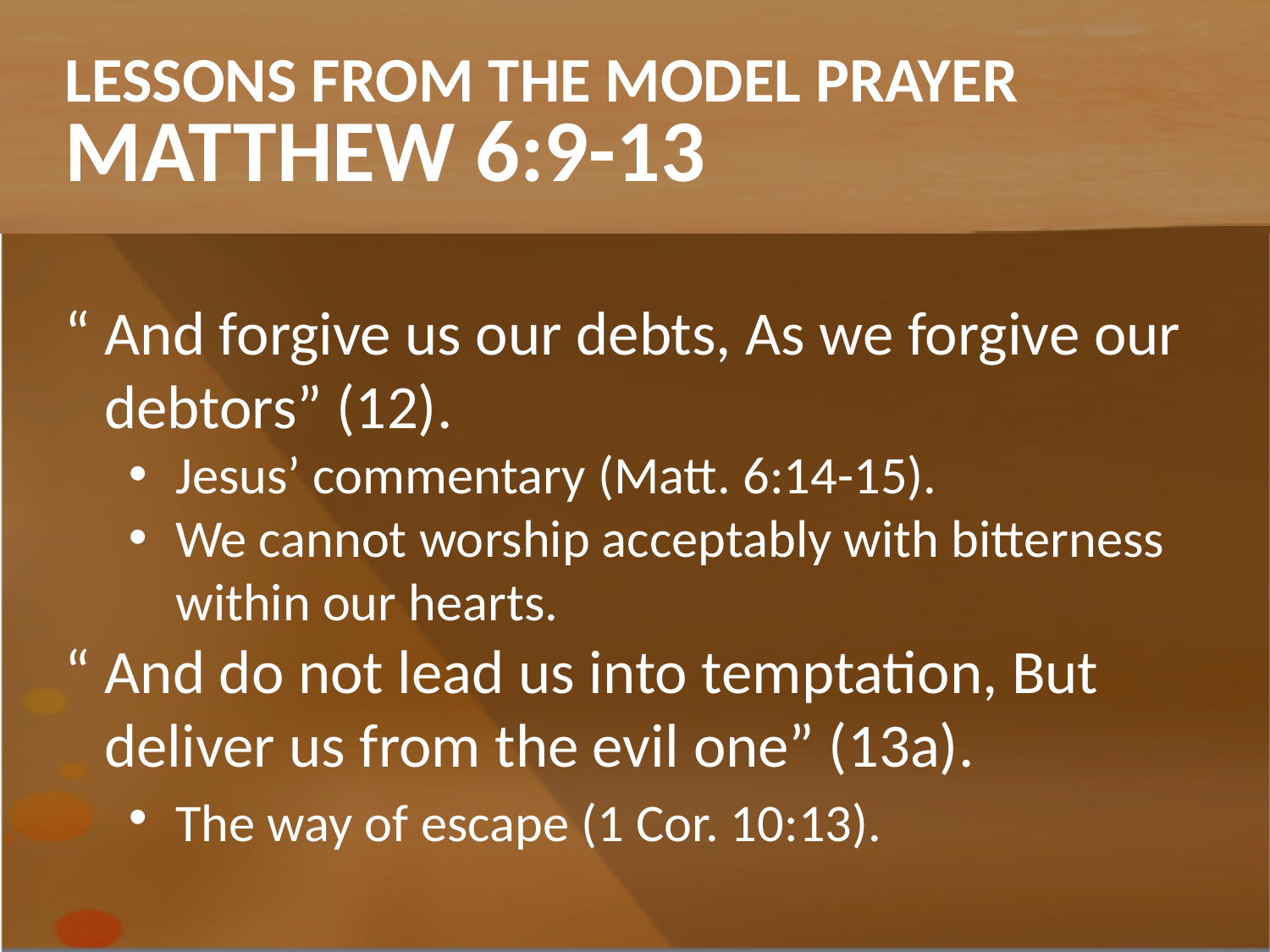

Lessons From the Model Prayer
Matthew 6:9-13
“ And forgive us our debts, As we forgive our debtors” (12).
Jesus’ commentary (Matt. 6:14-15).
We cannot worship acceptably with bitterness  within our hearts.
“ And do not lead us into temptation, But deliver us from the evil one” (13a).
The way of escape (1 Cor. 10:13).